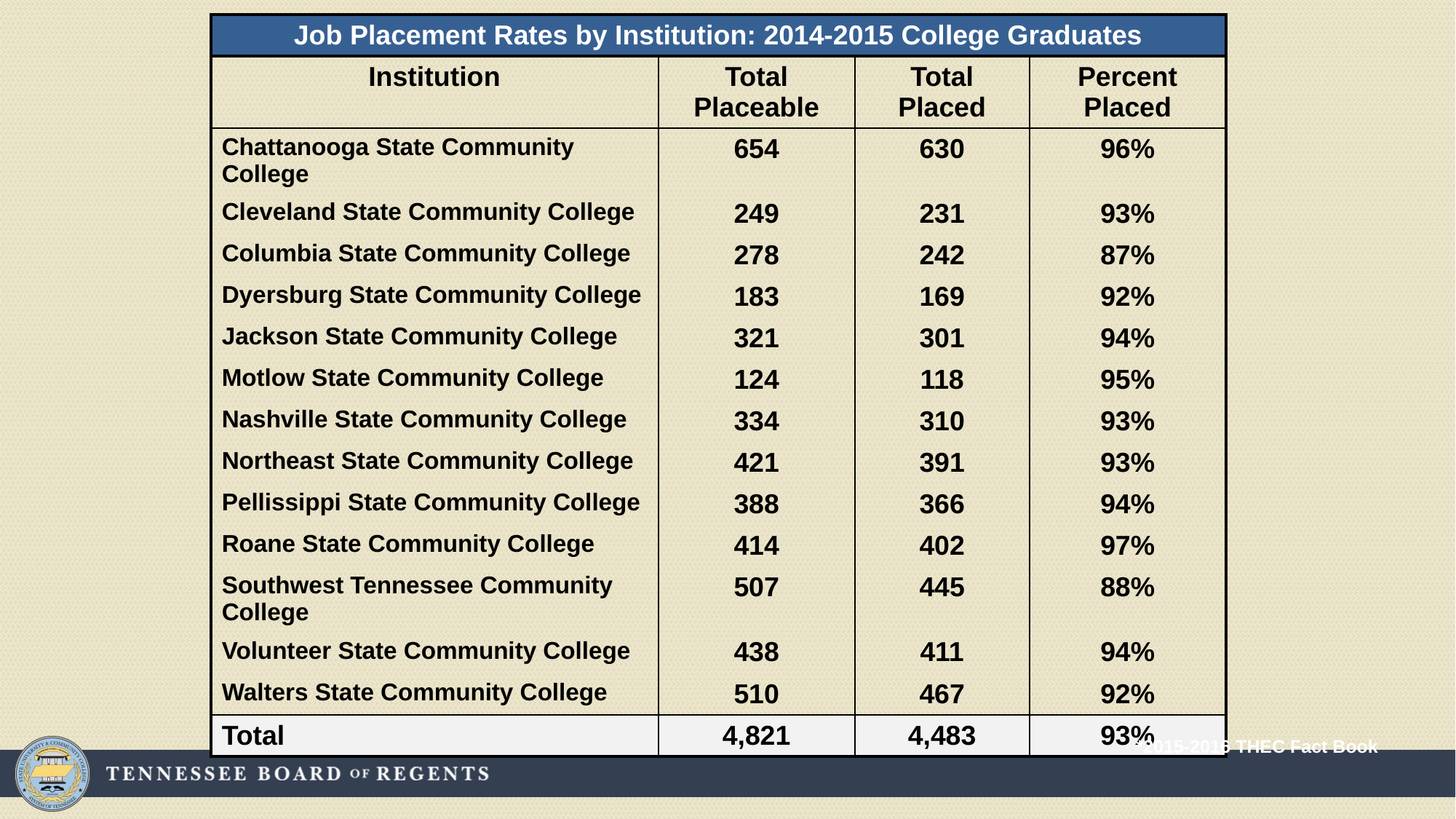

| Job Placement Rates by Institution: 2014-2015 College Graduates |  |  |  |
| --- | --- | --- | --- |
| Institution | Total Placeable | Total Placed | Percent Placed |
| Chattanooga State Community College | 654 | 630 | 96% |
| Cleveland State Community College | 249 | 231 | 93% |
| Columbia State Community College | 278 | 242 | 87% |
| Dyersburg State Community College | 183 | 169 | 92% |
| Jackson State Community College | 321 | 301 | 94% |
| Motlow State Community College | 124 | 118 | 95% |
| Nashville State Community College | 334 | 310 | 93% |
| Northeast State Community College | 421 | 391 | 93% |
| Pellissippi State Community College | 388 | 366 | 94% |
| Roane State Community College | 414 | 402 | 97% |
| Southwest Tennessee Community College | 507 | 445 | 88% |
| Volunteer State Community College | 438 | 411 | 94% |
| Walters State Community College | 510 | 467 | 92% |
| Total | 4,821 | 4,483 | 93% |
*2015-2016 THEC Fact Book